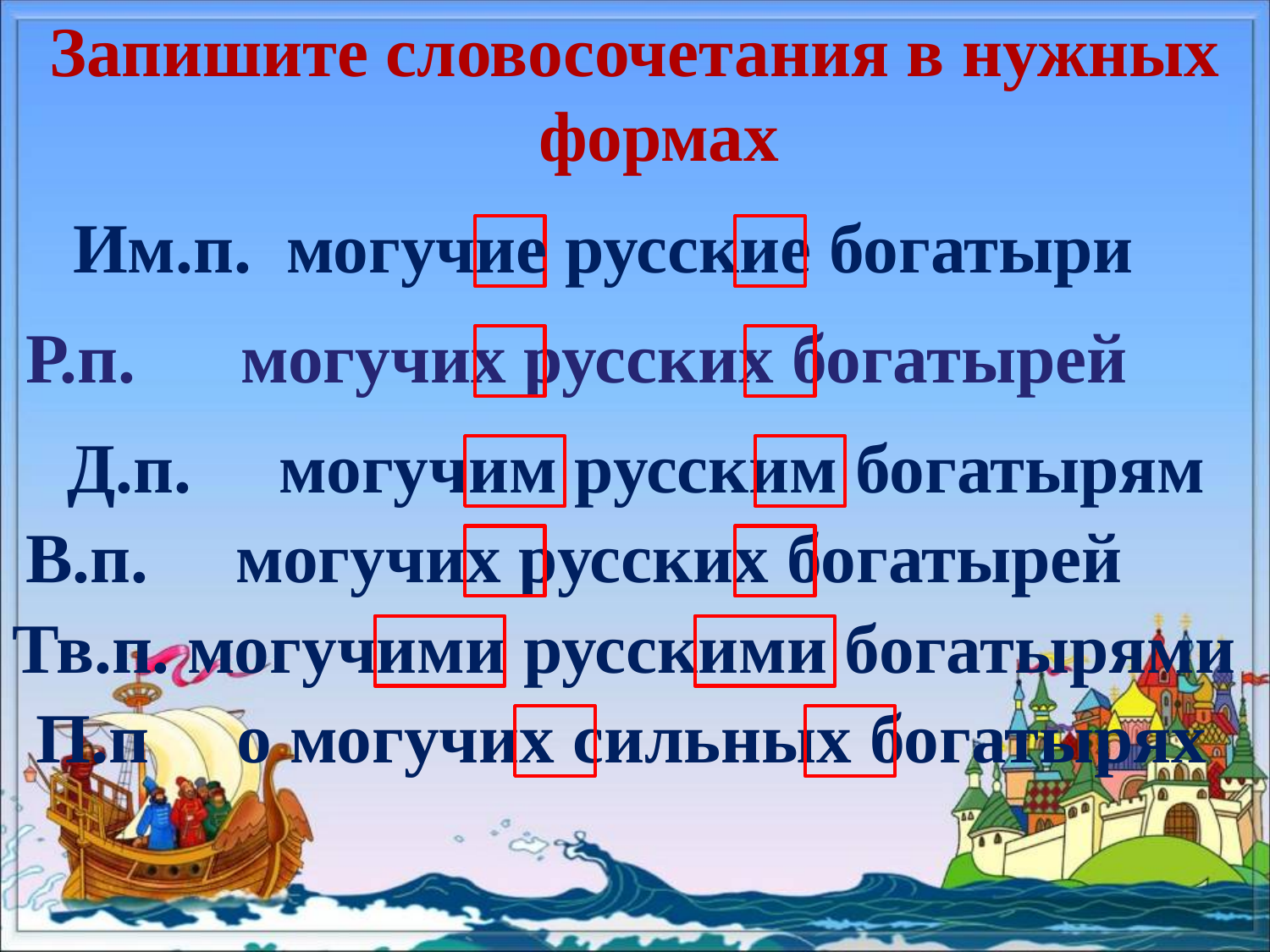

Запишите словосочетания в нужных формах

Им.п.  могучие русские богатыри

Р.п.      могучих русских богатырей

Д.п.     могучим русским богатырям

В.п.     могучих русских богатырей

Тв.п. могучими русскими богатырями

П.п     о могучих сильных богатырях